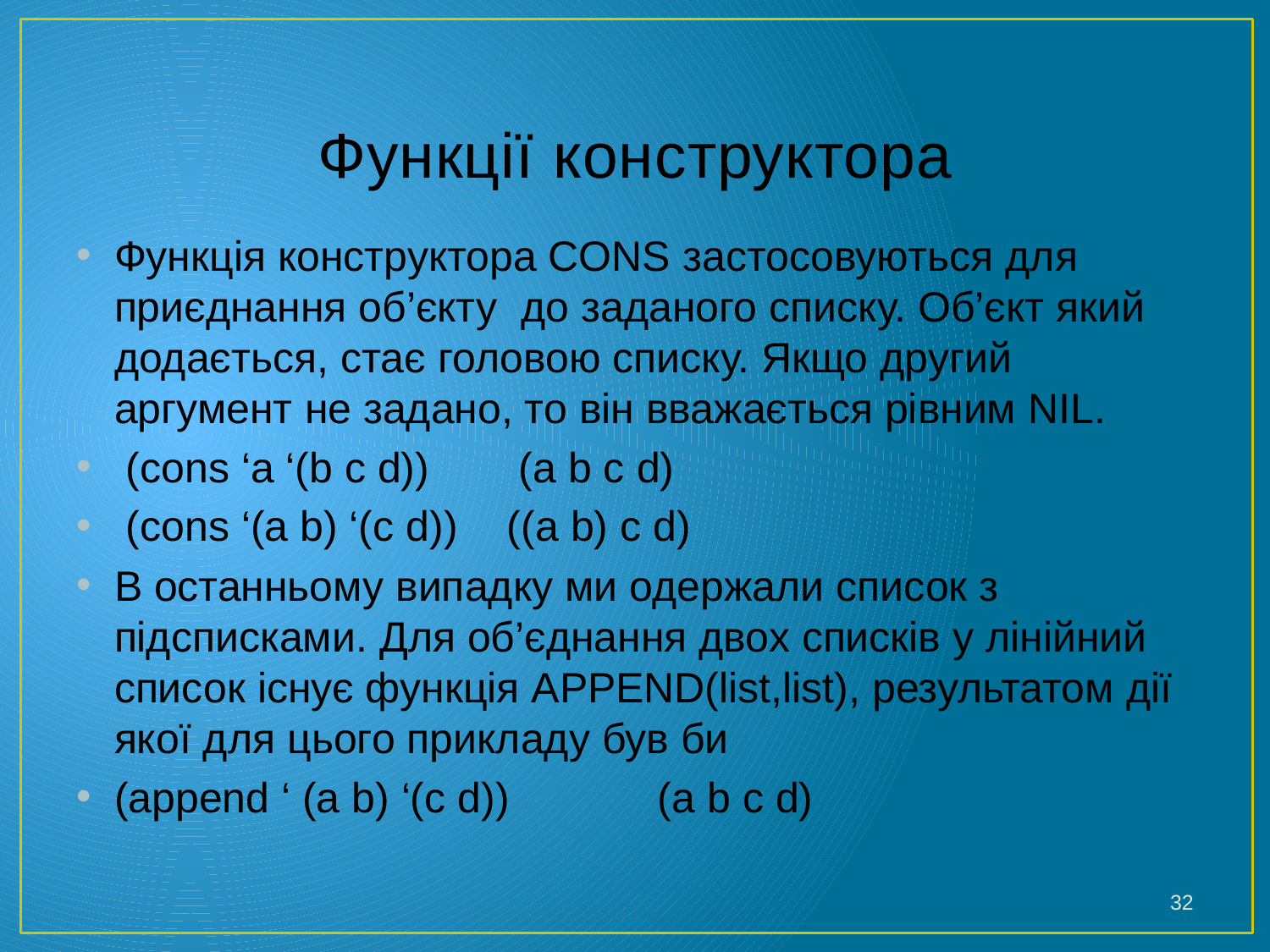

# Функції конструктора
Функція конструктора CONS застосовуються для приєднання об’єкту  до заданого списку. Об’єкт який додається, стає головою списку. Якщо другий аргумент не задано, то він вважається рівним NIL.
 (cons ‘a ‘(b c d))	  (a b c d)
 (cons ‘(a b) ‘(c d))	 ((a b) c d)
В останньому випадку ми одержали список з підсписками. Для об’єднання двох списків у лінійний список існує функція APPEND(list,list), результатом дії якої для цього прикладу був би
(append ‘ (a b) ‘(c d))	   (a b c d)

32